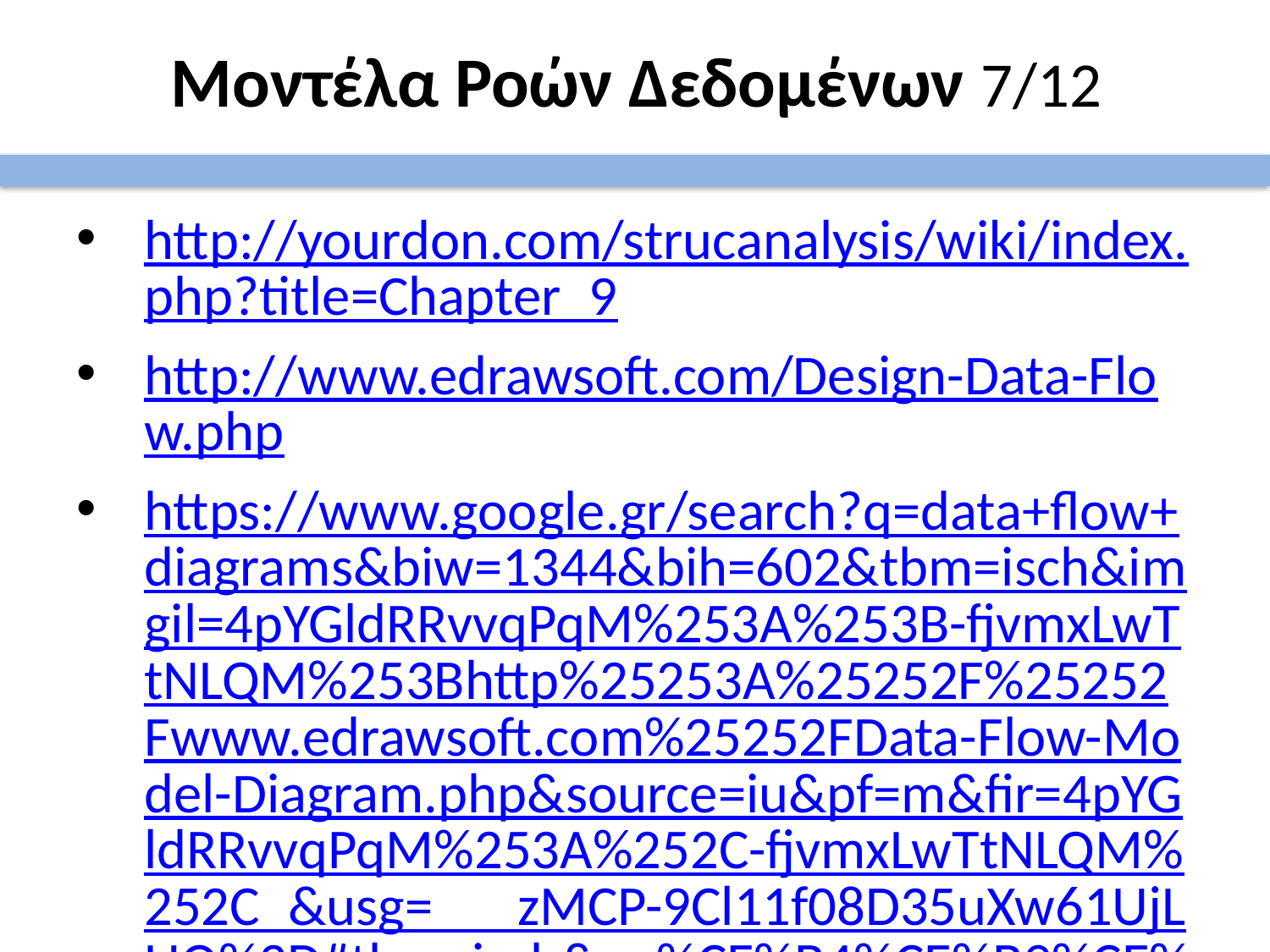

# Μοντέλα Ροών Δεδομένων 7/12
http://yourdon.com/strucanalysis/wiki/index.php?title=Chapter_9
http://www.edrawsoft.com/Design-Data-Flow.php
https://www.google.gr/search?q=data+flow+diagrams&biw=1344&bih=602&tbm=isch&imgil=4pYGldRRvvqPqM%253A%253B-fjvmxLwTtNLQM%253Bhttp%25253A%25252F%25252Fwww.edrawsoft.com%25252FData-Flow-Model-Diagram.php&source=iu&pf=m&fir=4pYGldRRvvqPqM%253A%252C-fjvmxLwTtNLQM%252C_&usg=___zMCP-9Cl11f08D35uXw61UjLUQ%3D#tbm=isch&q=%CE%B4%CE%B9%CE%B1%CE%B3%CF%81%CE%B1%CE%BC%CE%BC%CE%B1%CF%84%CE%B1+%CF%81%CE%BF%CE%B7%CF%82+%CE%B4%CE%B5%CE%B4%CE%BF%CE%BC%CE%B5%CE%BD%CF%89%CE%BD+%CF%80%CE%B1%CF%81%CE%B1%CE%B4%CE%B5%CE%B9%CE%B3%CE%BC%CE%B1%CF%84%CE%B1
ΤΙ ΠΑΡΑΤΗΡΕΙΤΕ ;;;;;;;;;;;